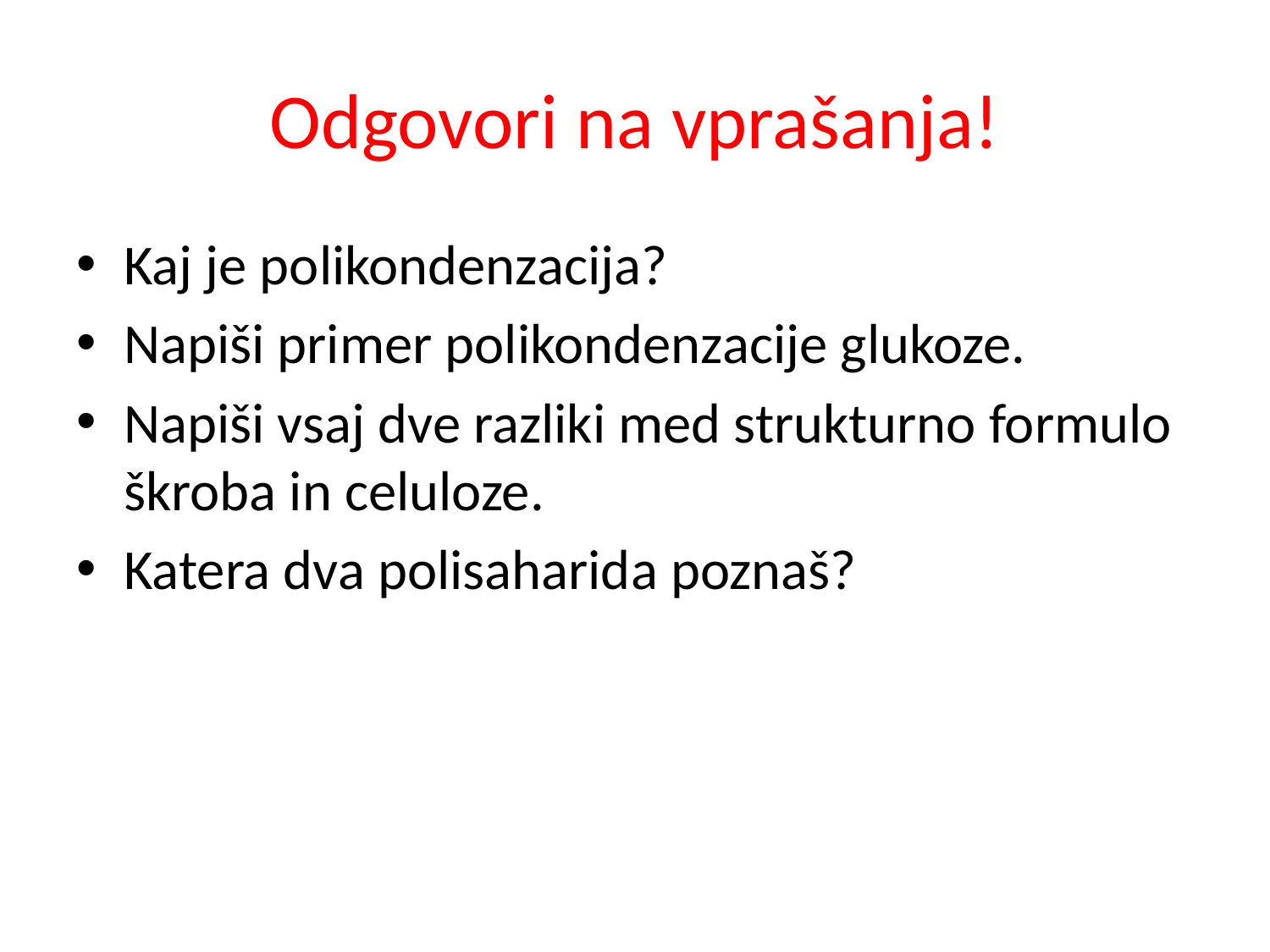

# Odgovori na vprašanja!
Kaj je polikondenzacija?
Napiši primer polikondenzacije glukoze.
Napiši vsaj dve razliki med strukturno formulo škroba in celuloze.
Katera dva polisaharida poznaš?